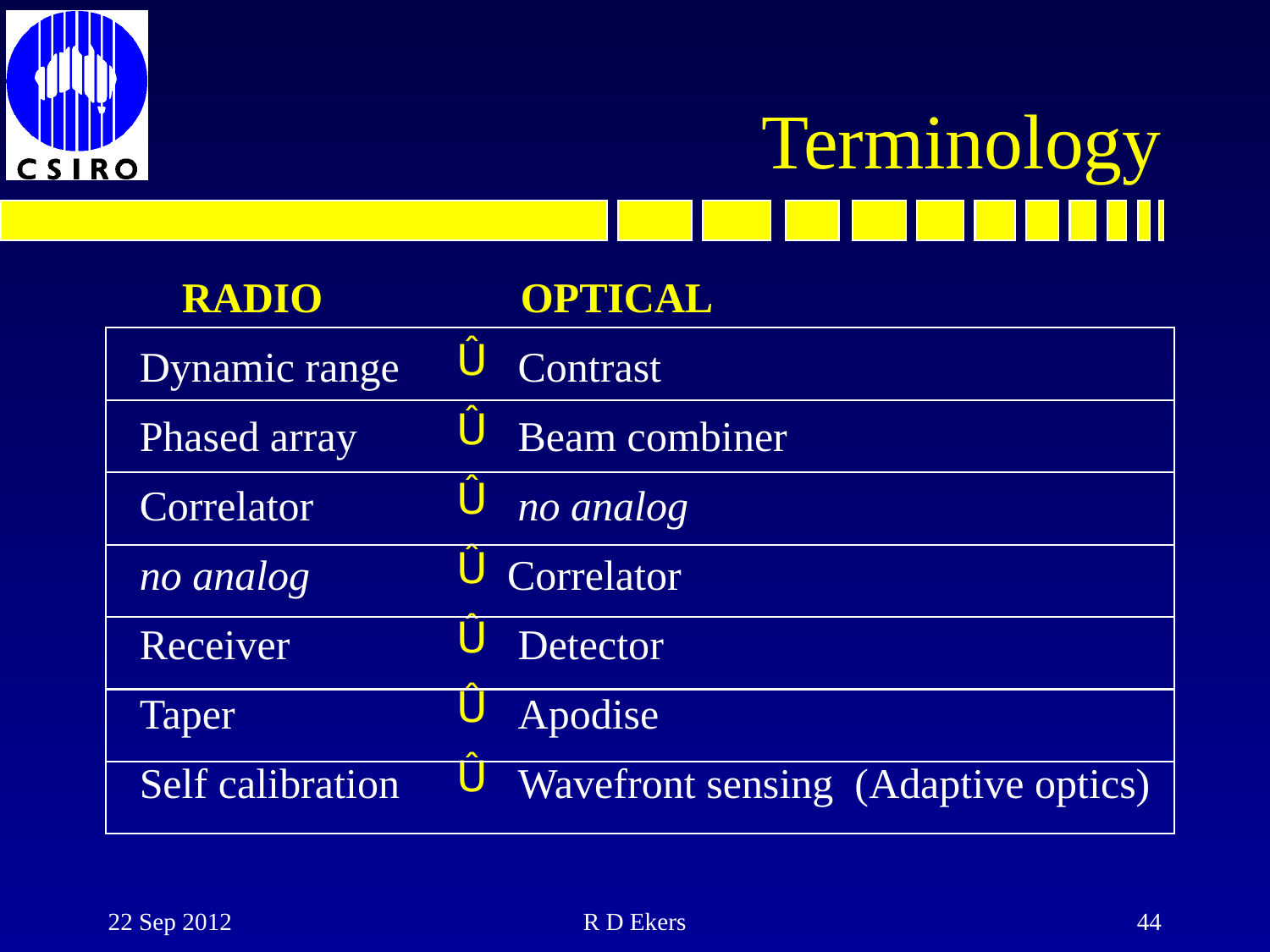

# Terminology
          RADIO
Dynamic range
Phased array
Correlator
no analog
Receiver
Taper
Self calibration
            OPTICAL
  Contrast
  Beam combiner
  no analog
 Correlator
  Detector
  Apodise
  Wavefront sensing  (Adaptive optics)

22 Sep 2012
R D Ekers
44